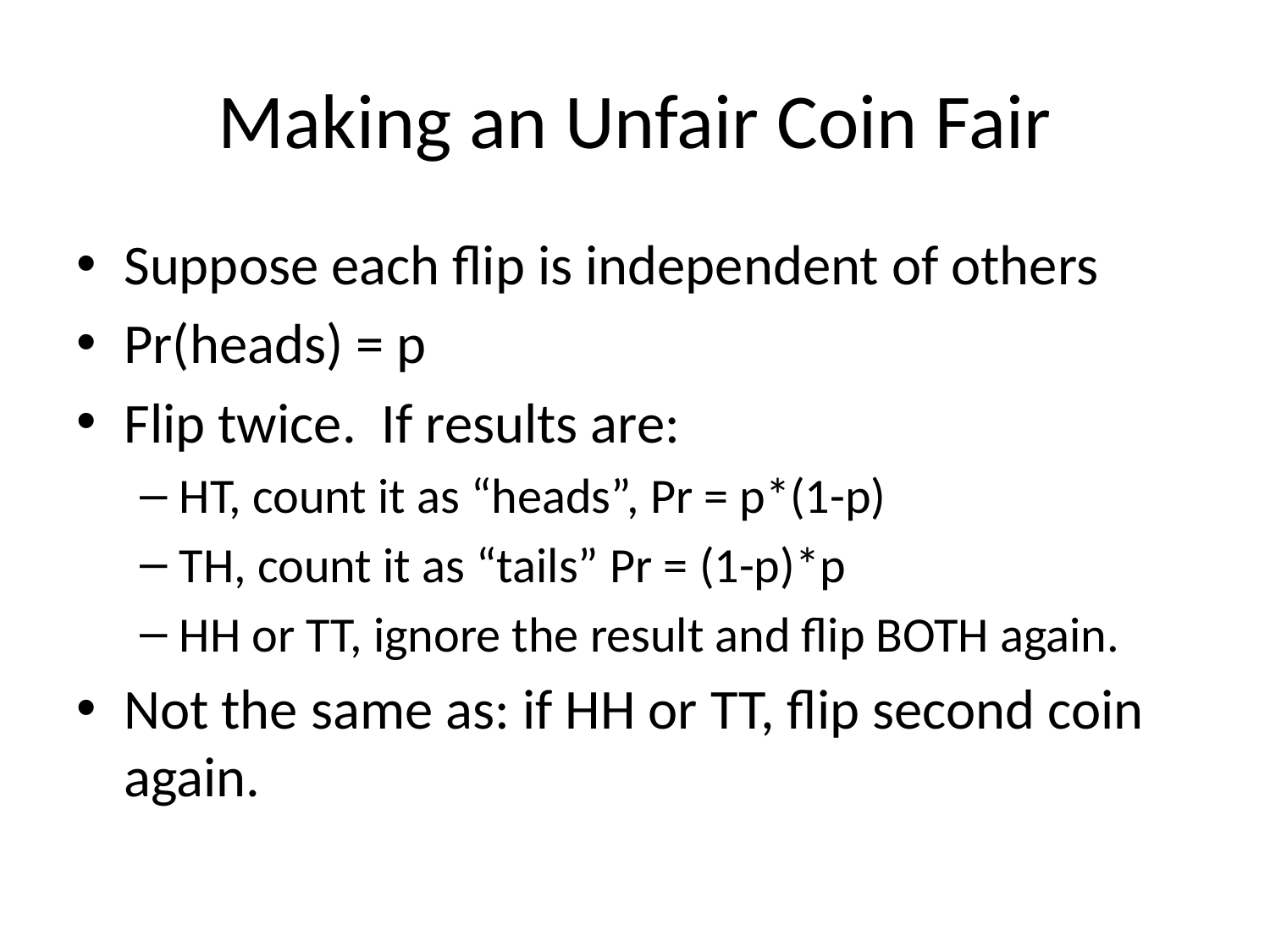

# Making an Unfair Coin Fair
Suppose each flip is independent of others
Pr(heads) = p
Flip twice.  If results are:
HT, count it as “heads”, Pr = p*(1-p)
TH, count it as “tails” Pr = (1-p)*p
HH or TT, ignore the result and flip BOTH again.
Not the same as: if HH or TT, flip second coin again.